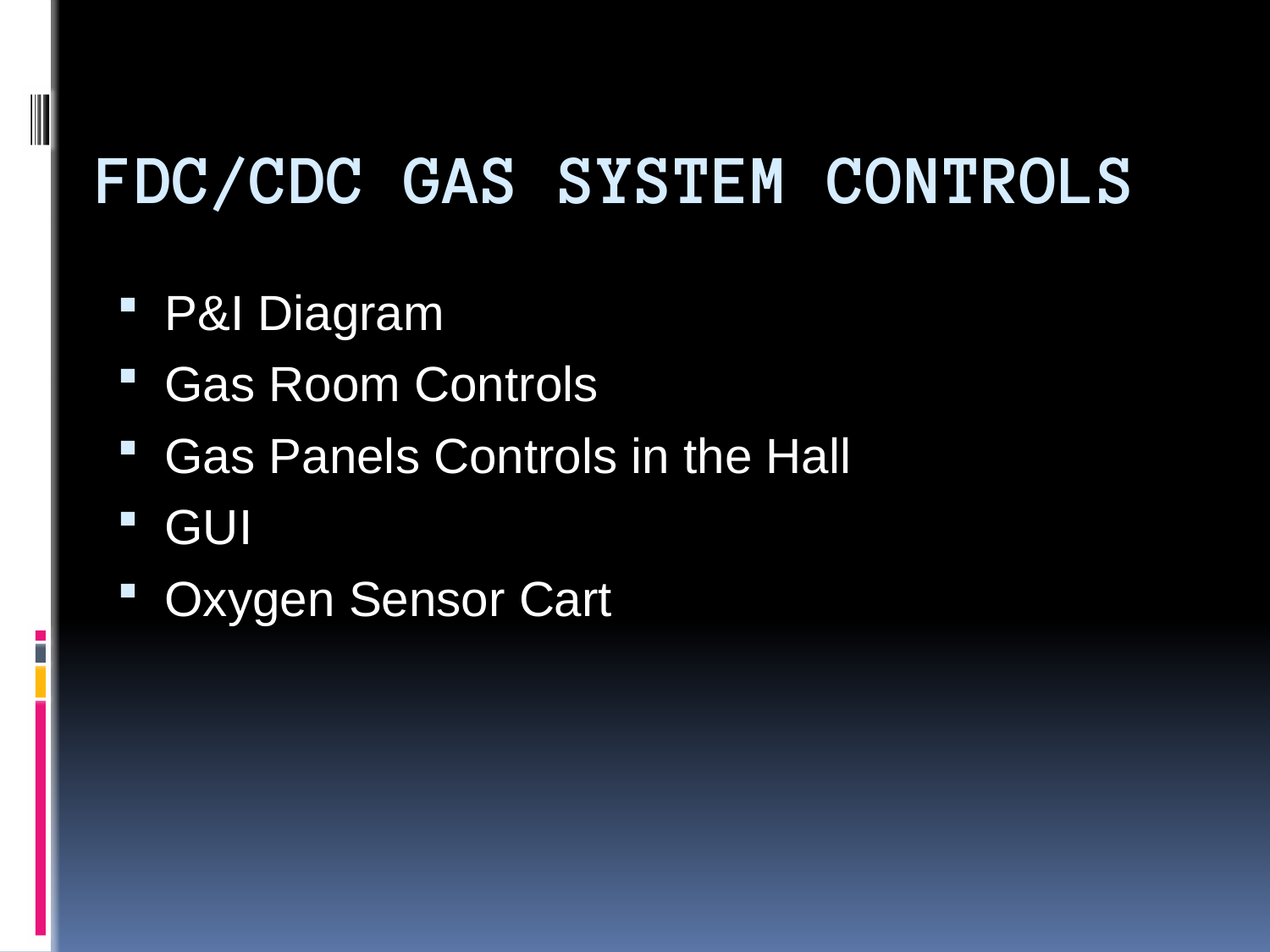

# FDC/CDC Gas System Controls
P&I Diagram
Gas Room Controls
Gas Panels Controls in the Hall
GUI
Oxygen Sensor Cart